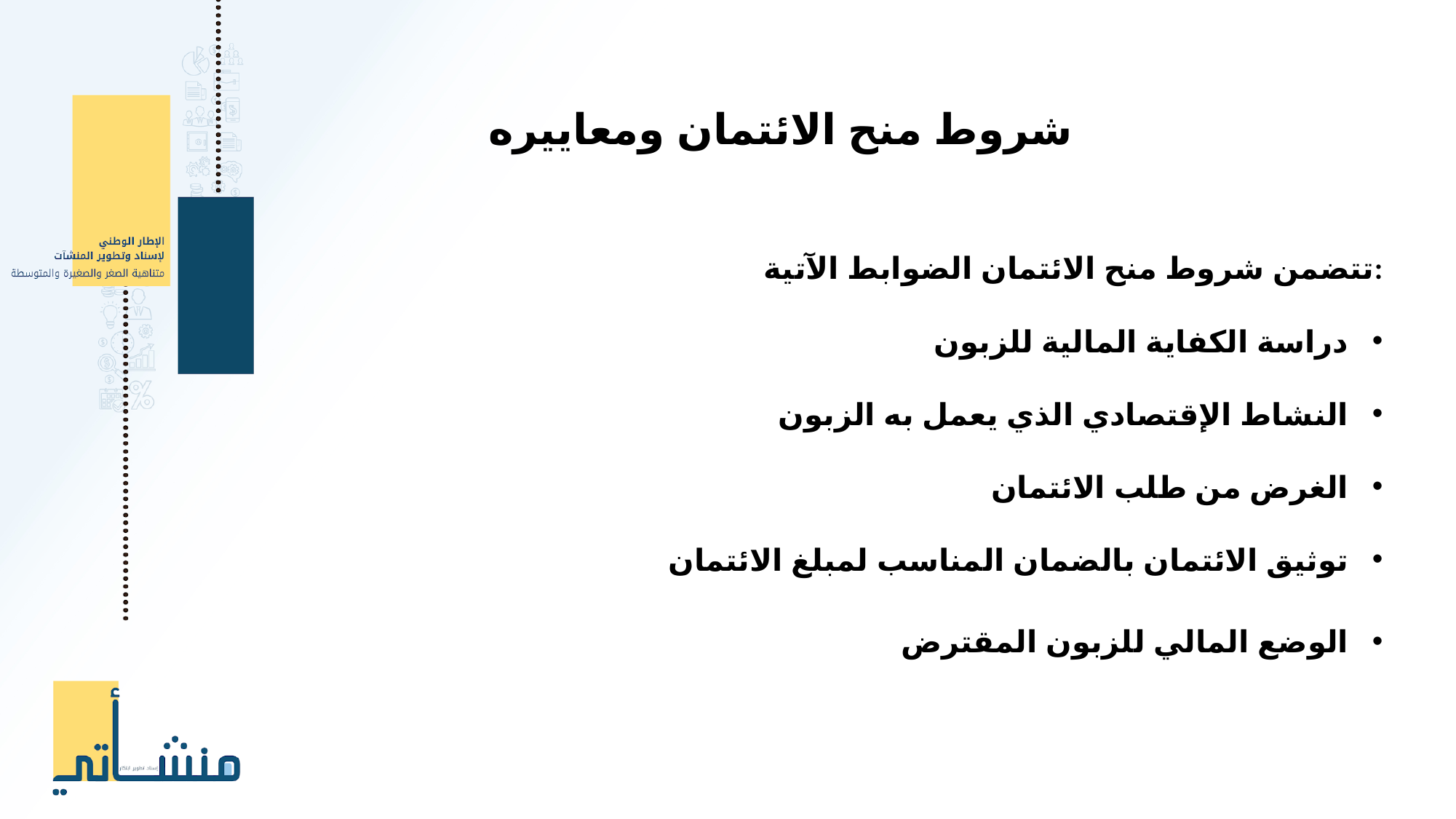

شروط منح الائتمان ومعاييره
تتضمن شروط منح الائتمان الضوابط الآتية:
دراسة الكفاية المالية للزبون
النشاط الإقتصادي الذي يعمل به الزبون
الغرض من طلب الائتمان
توثيق الائتمان بالضمان المناسب لمبلغ الائتمان

الوضع المالي للزبون المقترض